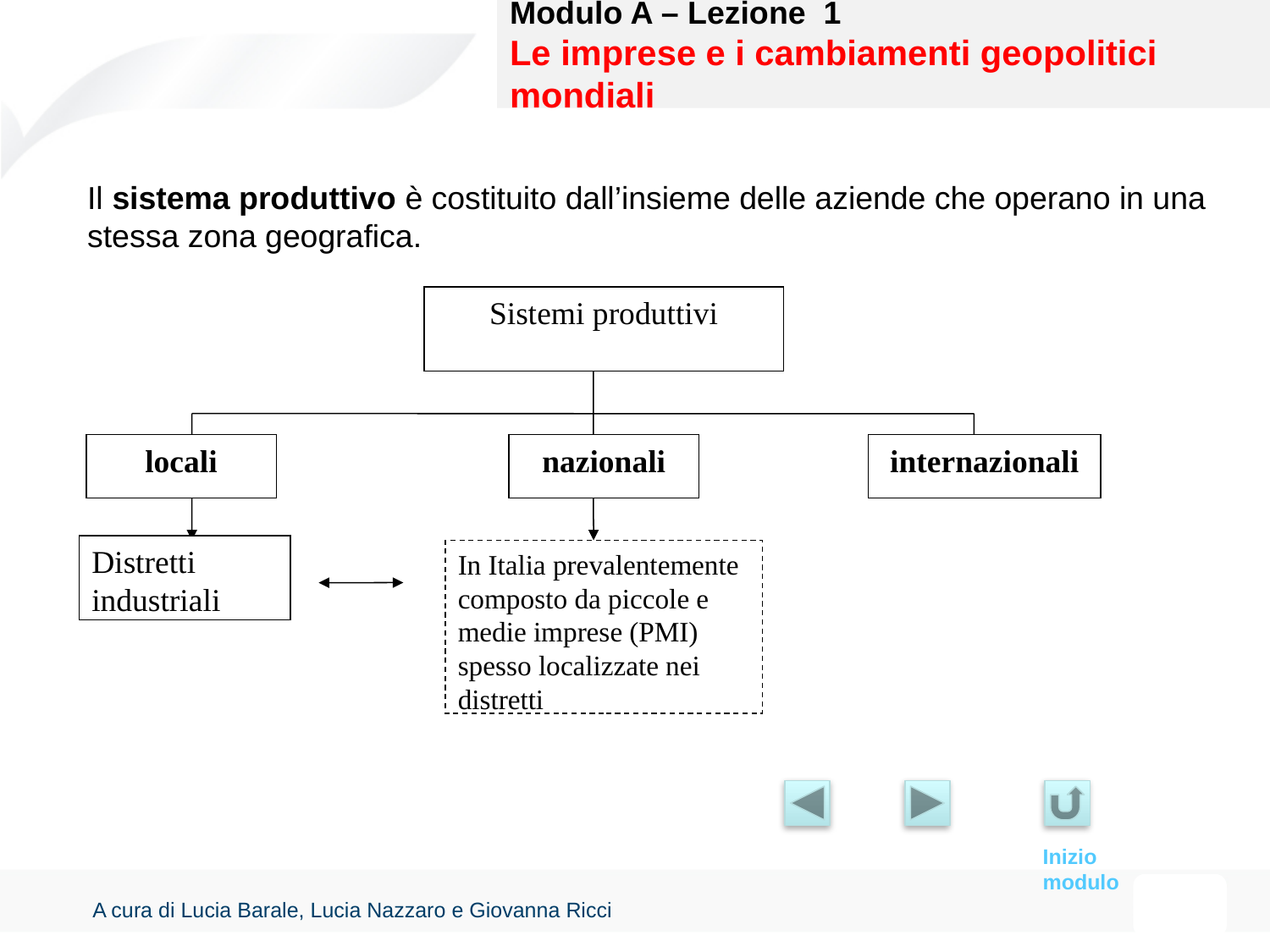

# Modulo A – Lezione  1 Le imprese e i cambiamenti geopolitici mondiali
Il sistema produttivo è costituito dall’insieme delle aziende che operano in una stessa zona geografica.

Sistemi produttivi

locali
nazionali
internazionali

Distretti industriali
In Italia prevalentemente composto da piccole e medie imprese (PMI) spesso localizzate nei distretti

Inizio modulo